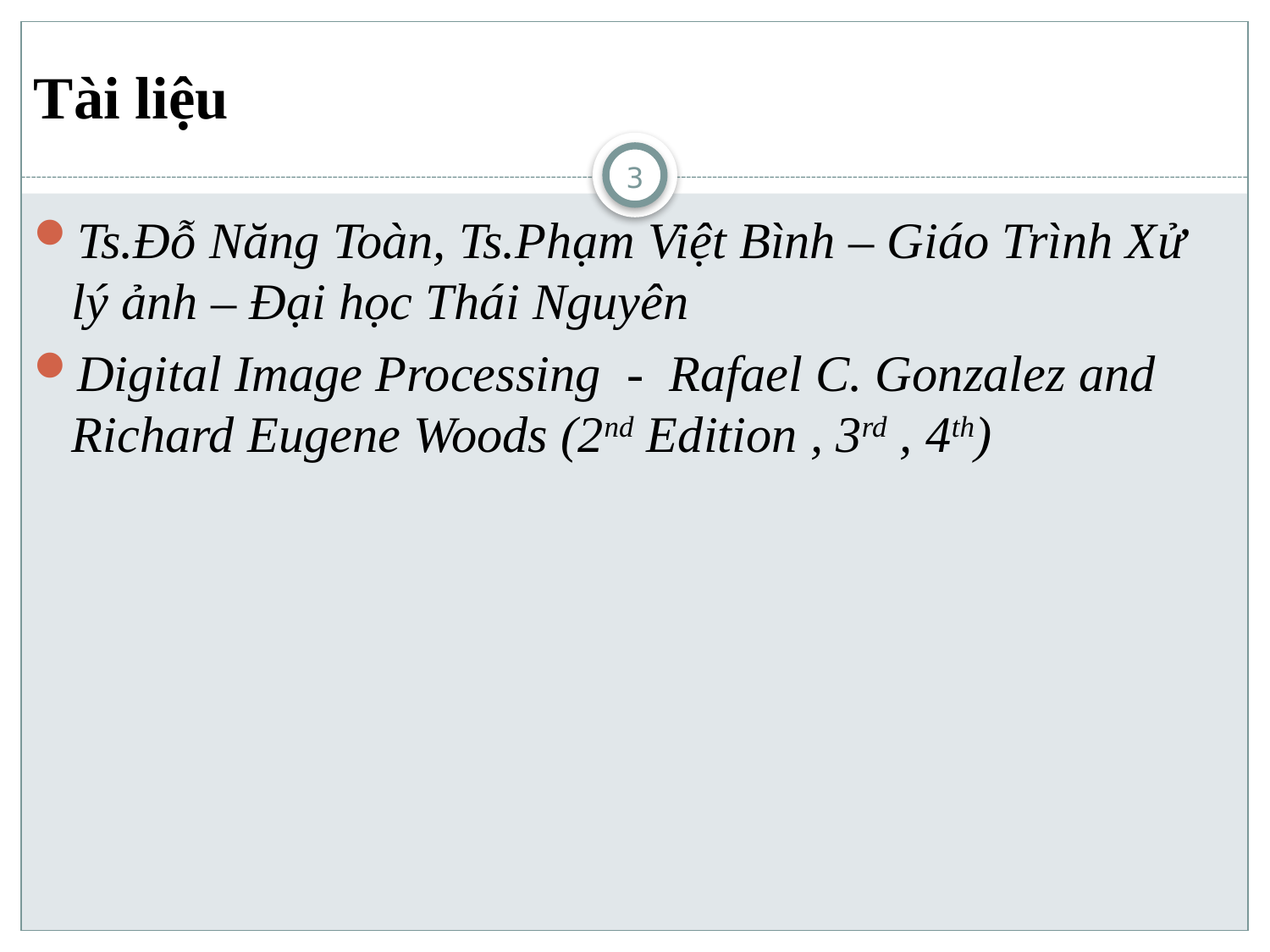

# Tài liệu
3
Ts.Đỗ Năng Toàn, Ts.Phạm Việt Bình – Giáo Trình Xử lý ảnh – Đại học Thái Nguyên
Digital Image Processing  -  Rafael C. Gonzalez and Richard Eugene Woods (2nd Edition , 3rd , 4th)